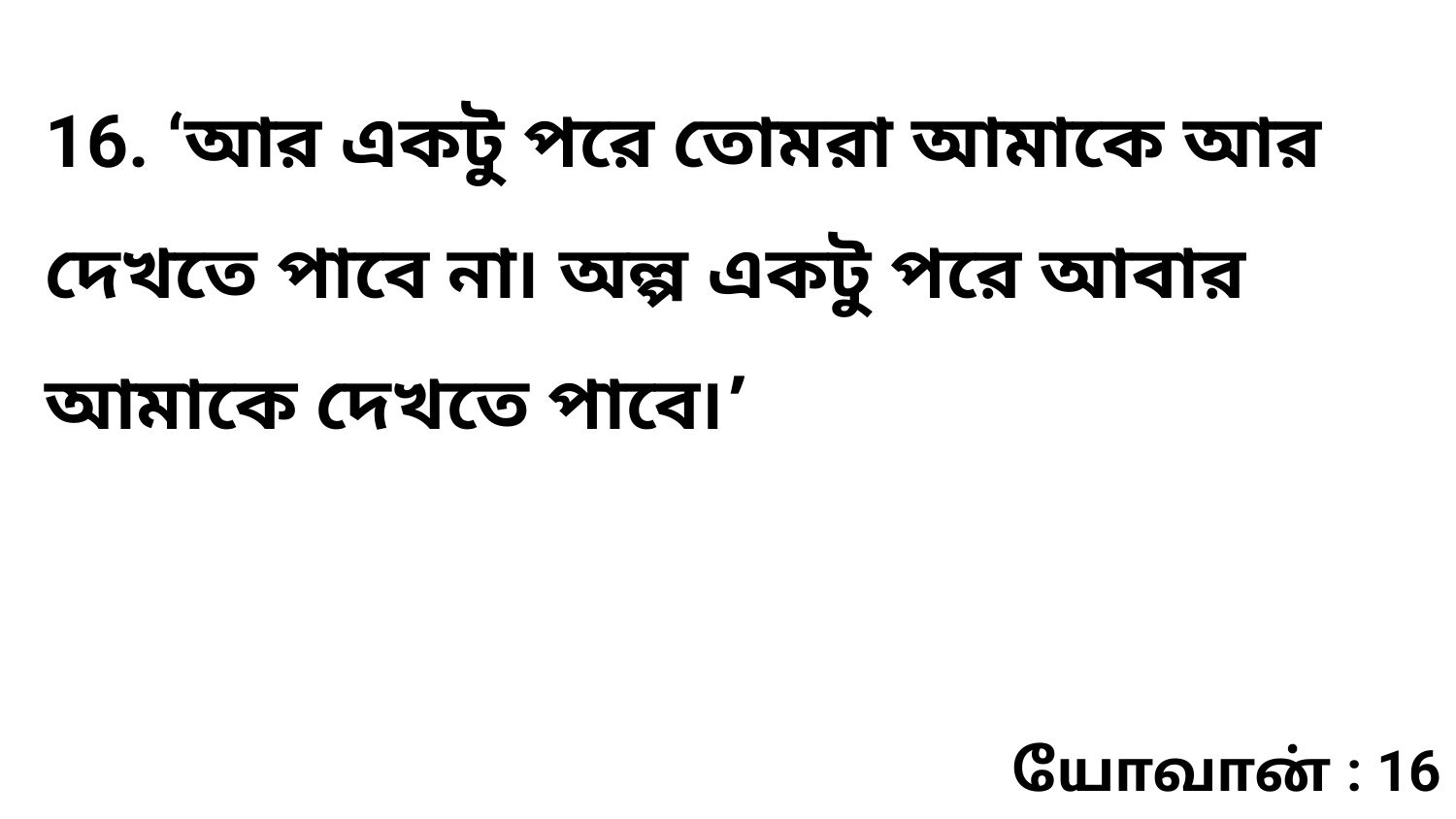

16. ‘আর একটু পরে তোমরা আমাকে আর দেখতে পাবে না৷ অল্প একটু পরে আবার আমাকে দেখতে পাবে৷’
யோவான் : 16